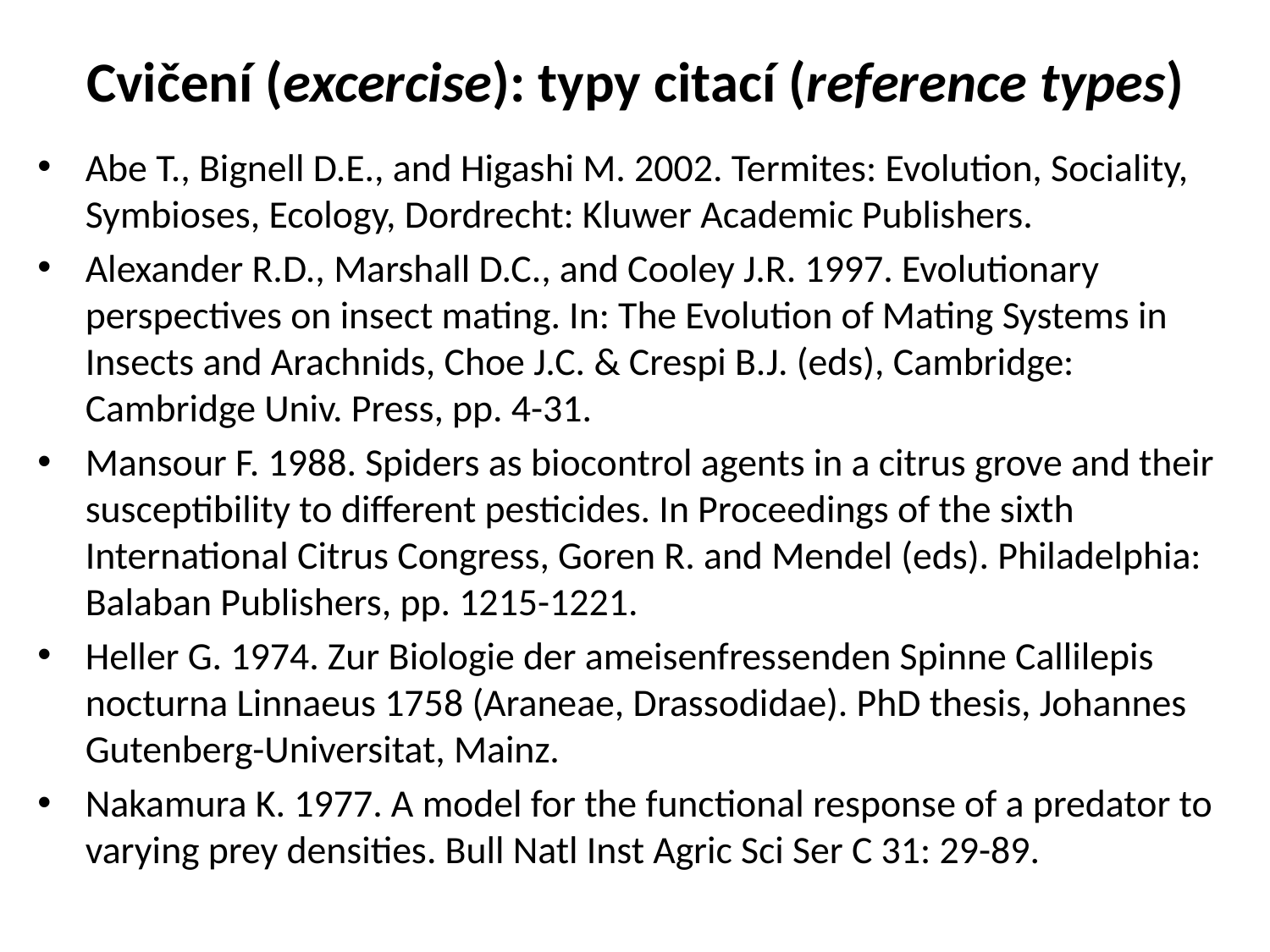

# Cvičení (excercise): typy citací (reference types)
Abe T., Bignell D.E., and Higashi M. 2002. Termites: Evolution, Sociality, Symbioses, Ecology, Dordrecht: Kluwer Academic Publishers.
Alexander R.D., Marshall D.C., and Cooley J.R. 1997. Evolutionary perspectives on insect mating. In: The Evolution of Mating Systems in Insects and Arachnids, Choe J.C. & Crespi B.J. (eds), Cambridge: Cambridge Univ. Press, pp. 4-31.
Mansour F. 1988. Spiders as biocontrol agents in a citrus grove and their susceptibility to different pesticides. In Proceedings of the sixth International Citrus Congress, Goren R. and Mendel (eds). Philadelphia: Balaban Publishers, pp. 1215-1221.
Heller G. 1974. Zur Biologie der ameisenfressenden Spinne Callilepis nocturna Linnaeus 1758 (Araneae, Drassodidae). PhD thesis, Johannes Gutenberg-Universitat, Mainz.
Nakamura K. 1977. A model for the functional response of a predator to varying prey densities. Bull Natl Inst Agric Sci Ser C 31: 29-89.